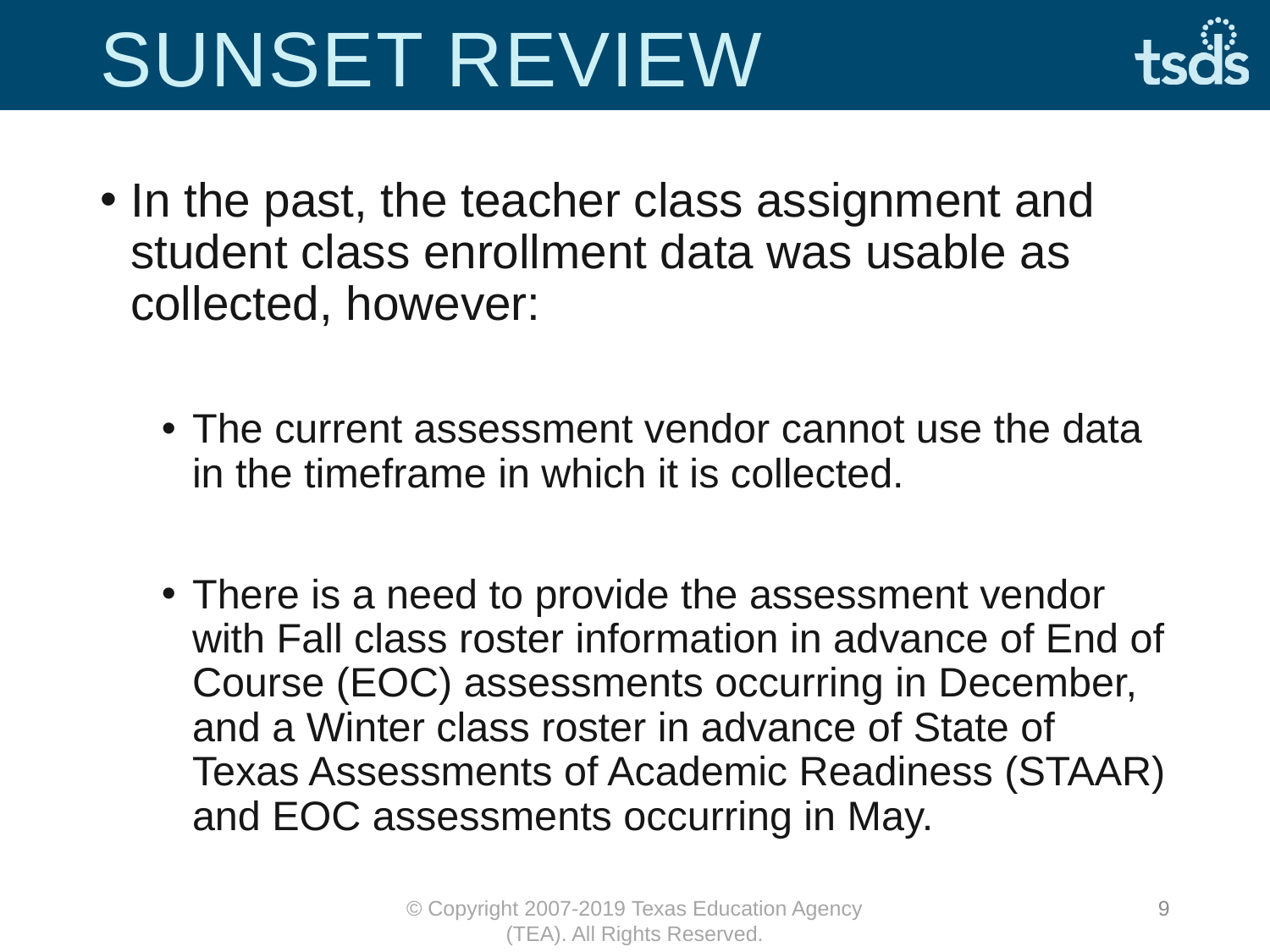

# Sunset review
In the past, the teacher class assignment and student class enrollment data was usable as collected, however:

The current assessment vendor cannot use the data in the timeframe in which it is collected.

There is a need to provide the assessment vendor with Fall class roster information in advance of End of Course (EOC) assessments occurring in December, and a Winter class roster in advance of State of Texas Assessments of Academic Readiness (STAAR) and EOC assessments occurring in May.

9